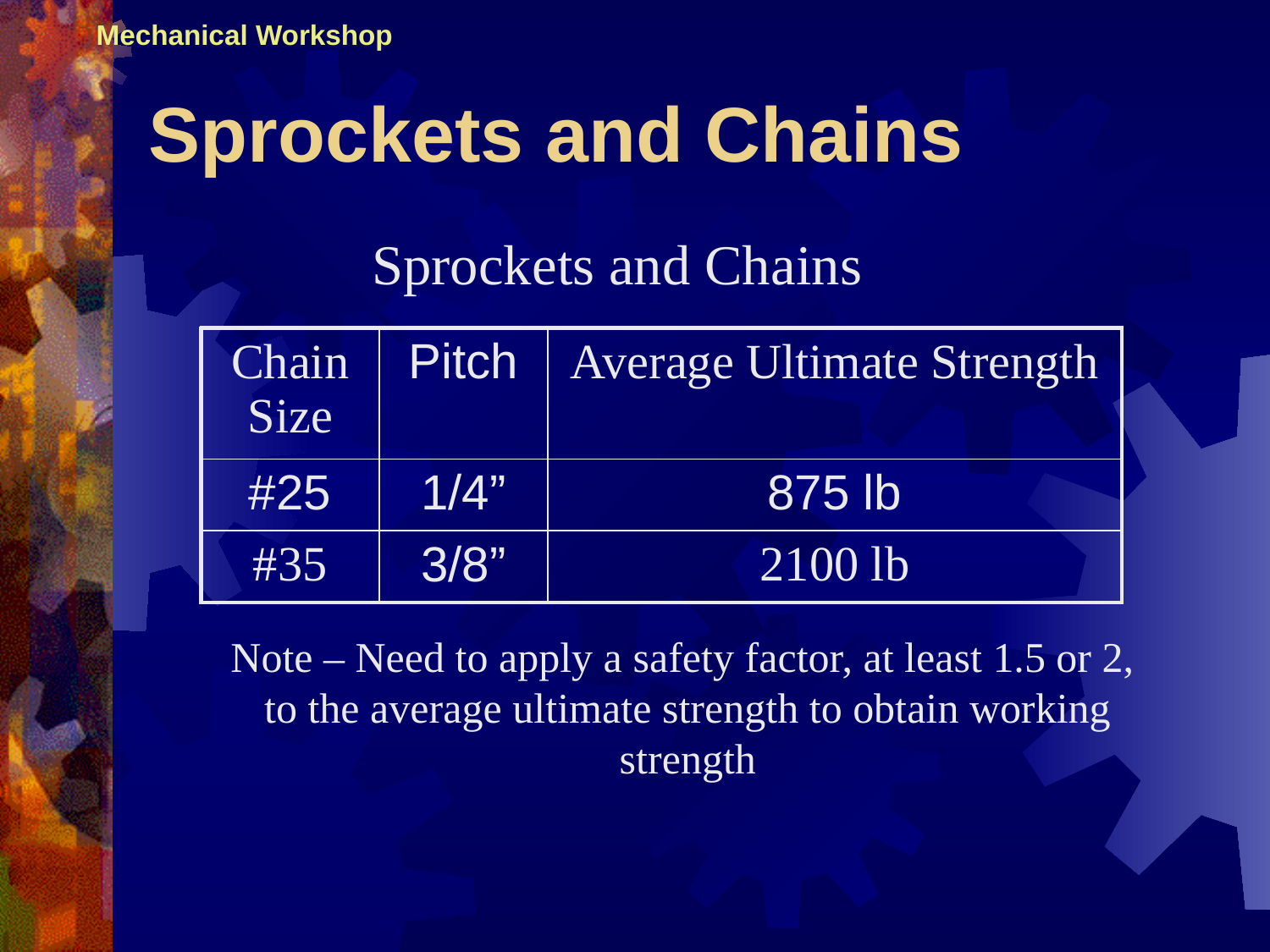

Mechanical Workshop
# Sprockets and Chains
Sprockets and Chains
| Chain Size | Pitch | Average Ultimate Strength |
| --- | --- | --- |
| #25 | 1/4” | 875 lb |
| #35 | 3/8” | 2100 lb |
Note – Need to apply a safety factor, at least 1.5 or 2,  to the average ultimate strength to obtain working strength